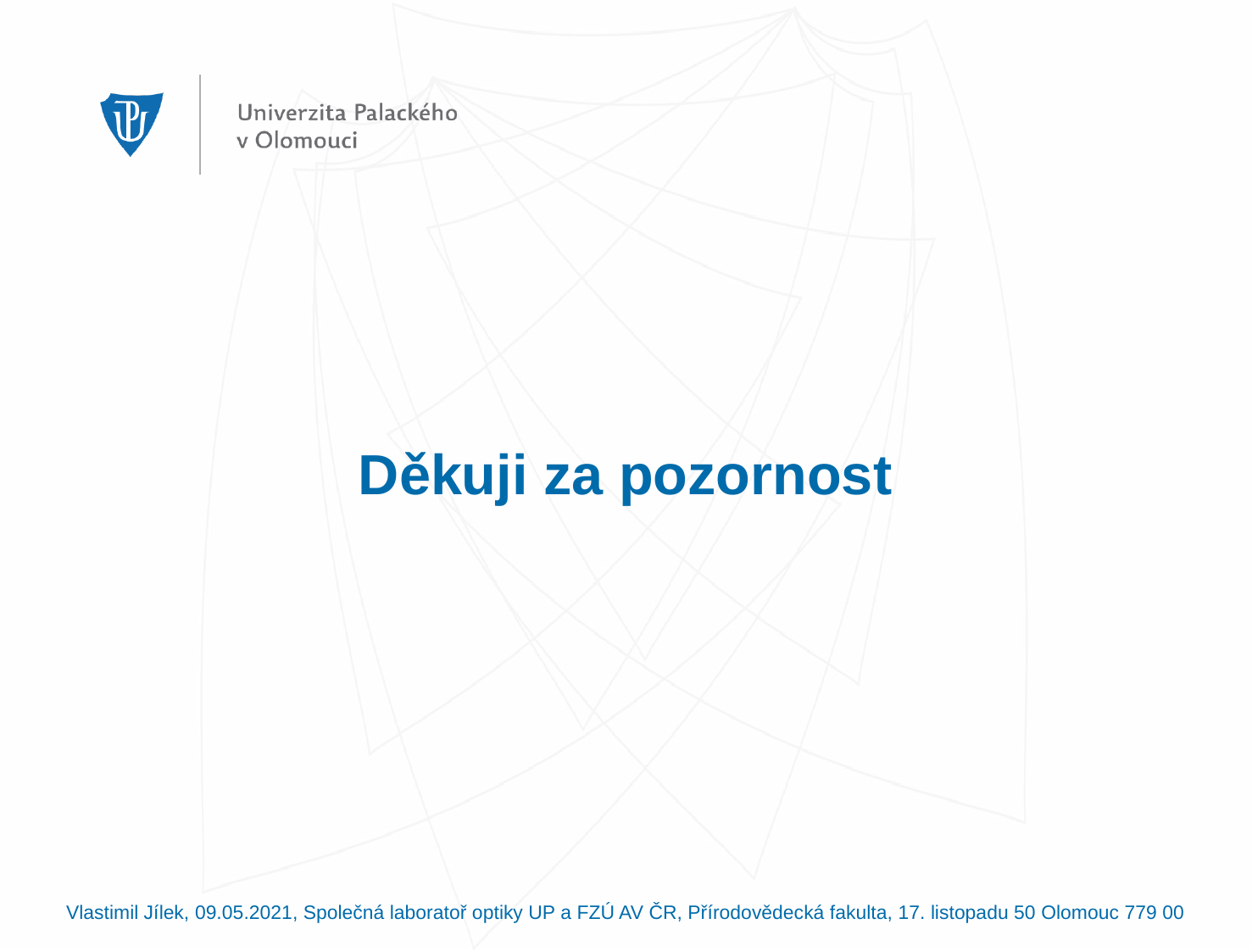

# Děkuji za pozornost
Vlastimil Jílek, 09.05.2021, Společná laboratoř optiky UP a FZÚ AV ČR, Přírodovědecká fakulta, 17. listopadu 50 Olomouc 779 00